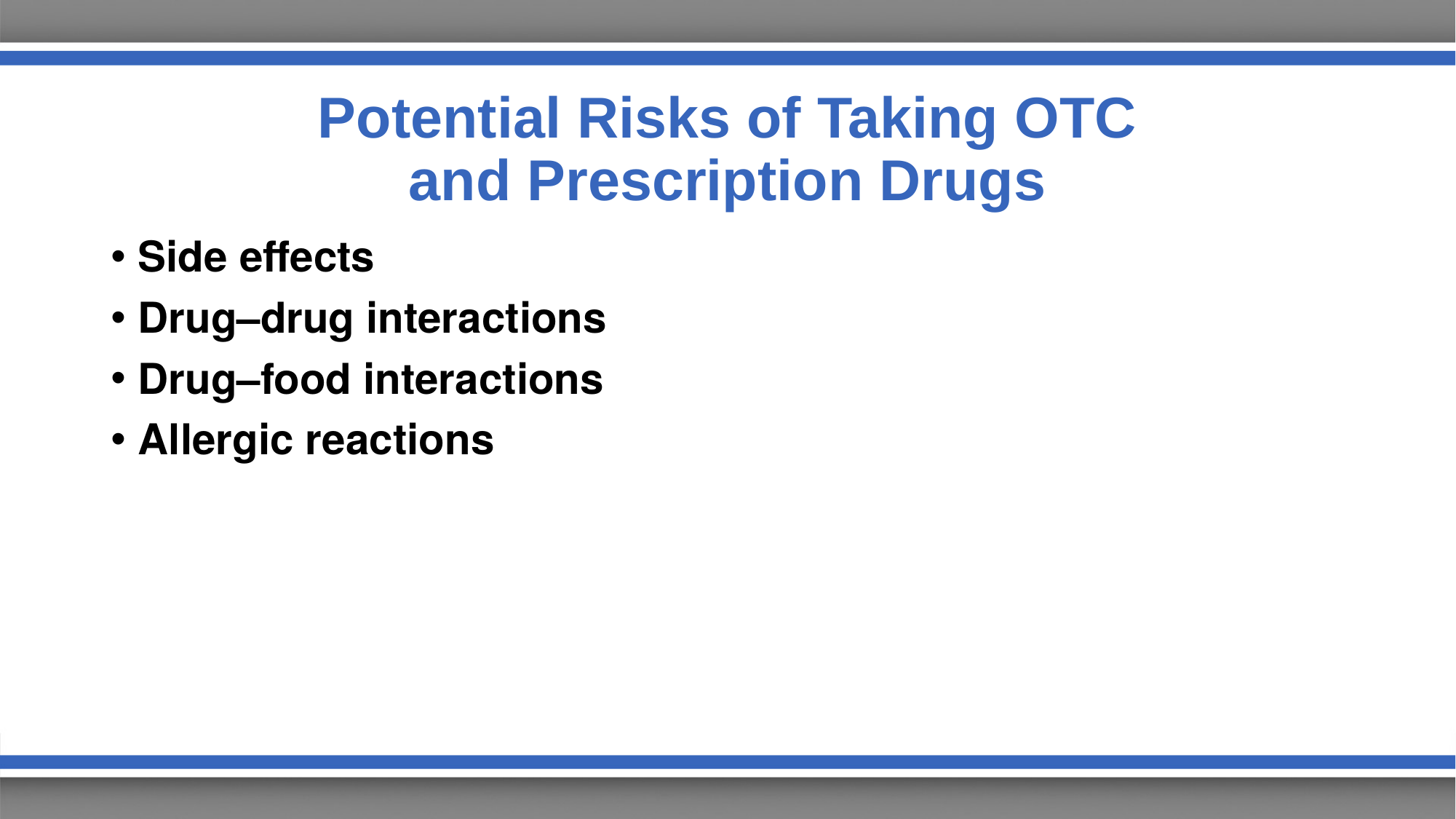

# Potential Risks of Taking OTC and Prescription Drugs
Side effects
Drug–drug interactions
Drug–food interactions
Allergic reactions